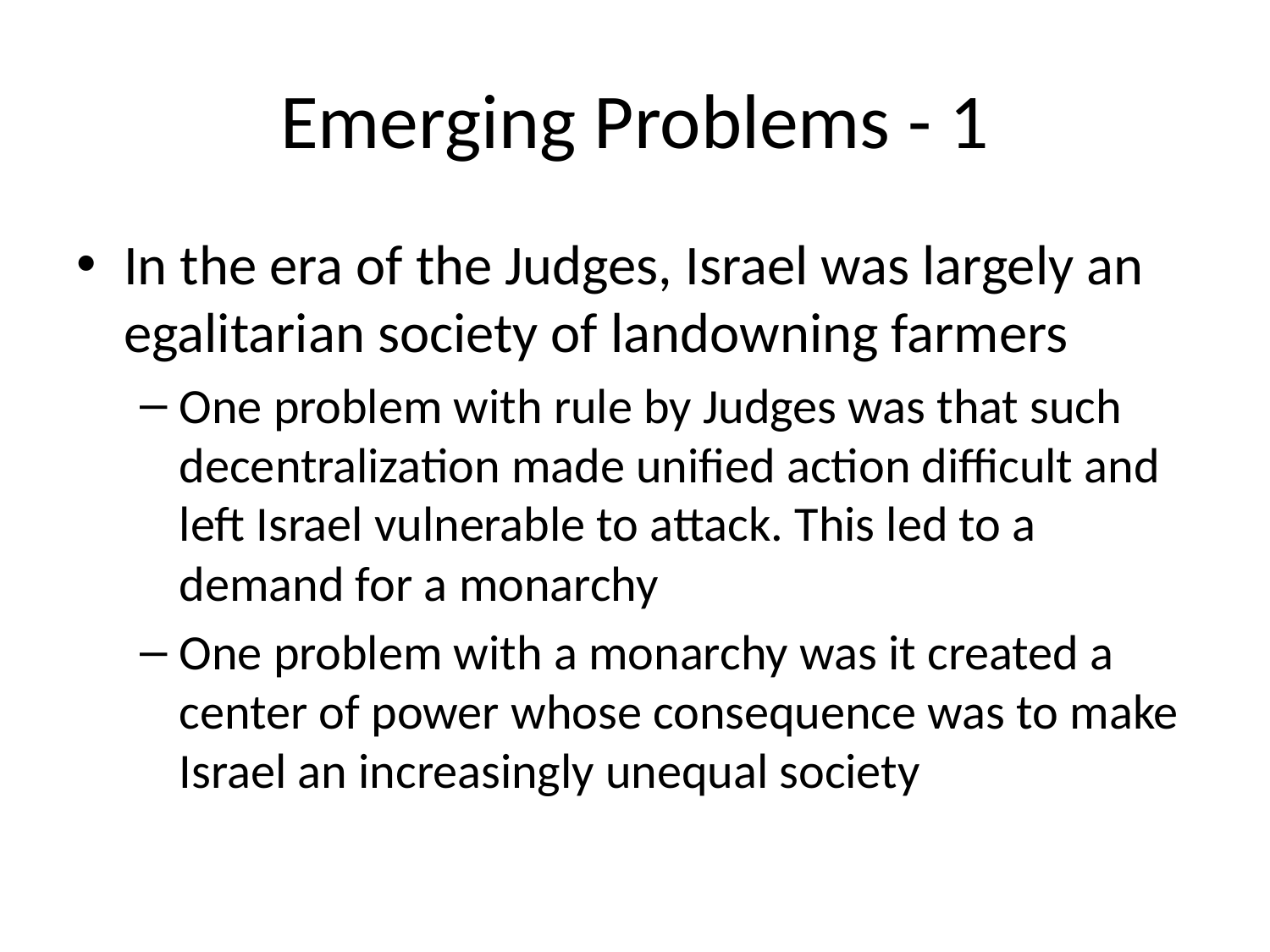

# Emerging Problems - 1
In the era of the Judges, Israel was largely an egalitarian society of landowning farmers
One problem with rule by Judges was that such decentralization made unified action difficult and left Israel vulnerable to attack. This led to a demand for a monarchy
One problem with a monarchy was it created a center of power whose consequence was to make Israel an increasingly unequal society